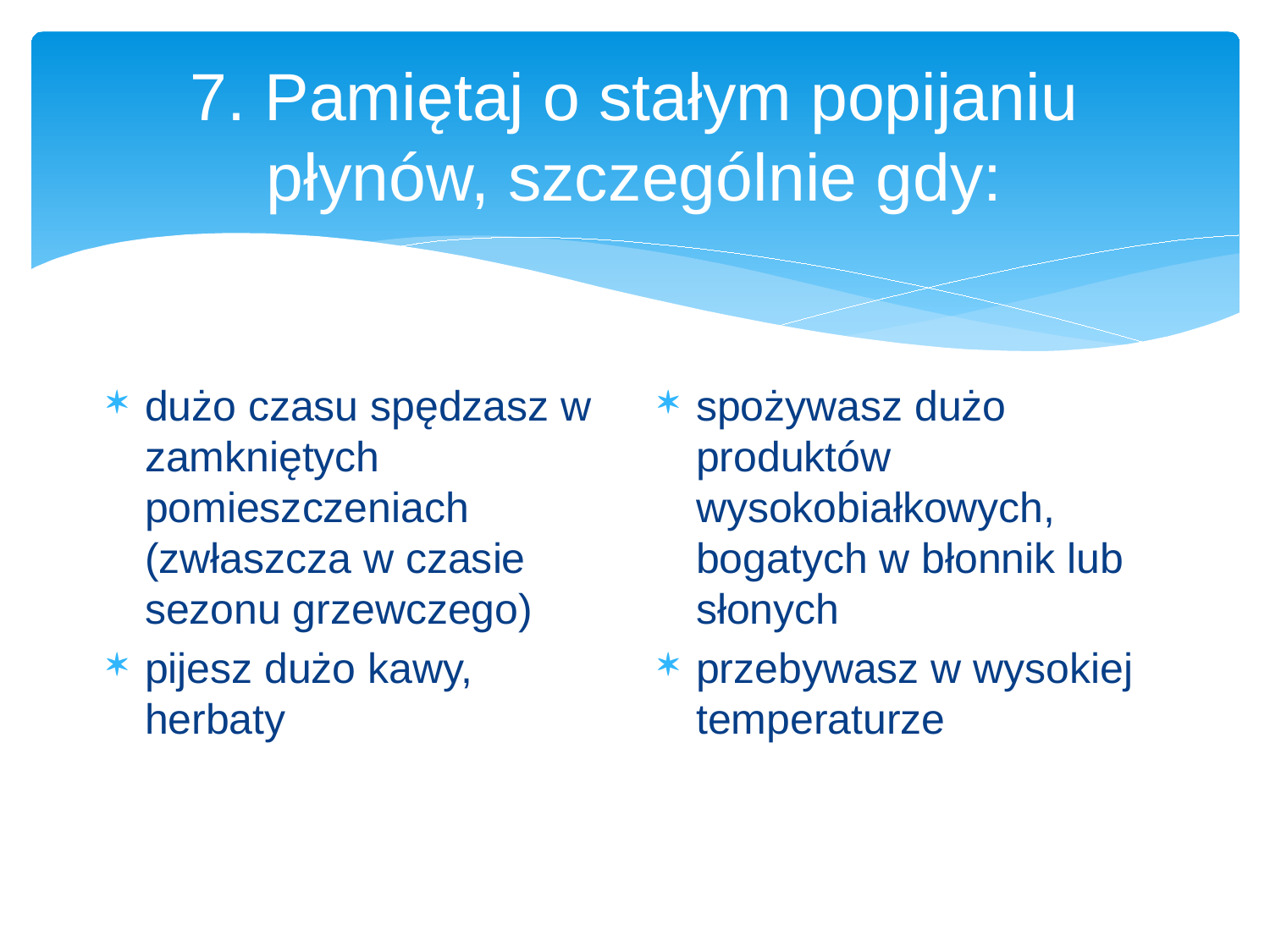

# 7. Pamiętaj o stałym popijaniu płynów, szczególnie gdy:
dużo czasu spędzasz w zamkniętych pomieszczeniach (zwłaszcza w czasie sezonu grzewczego)
pijesz dużo kawy, herbaty
spożywasz dużo produktów wysokobiałkowych, bogatych w błonnik lub słonych
przebywasz w wysokiej temperaturze